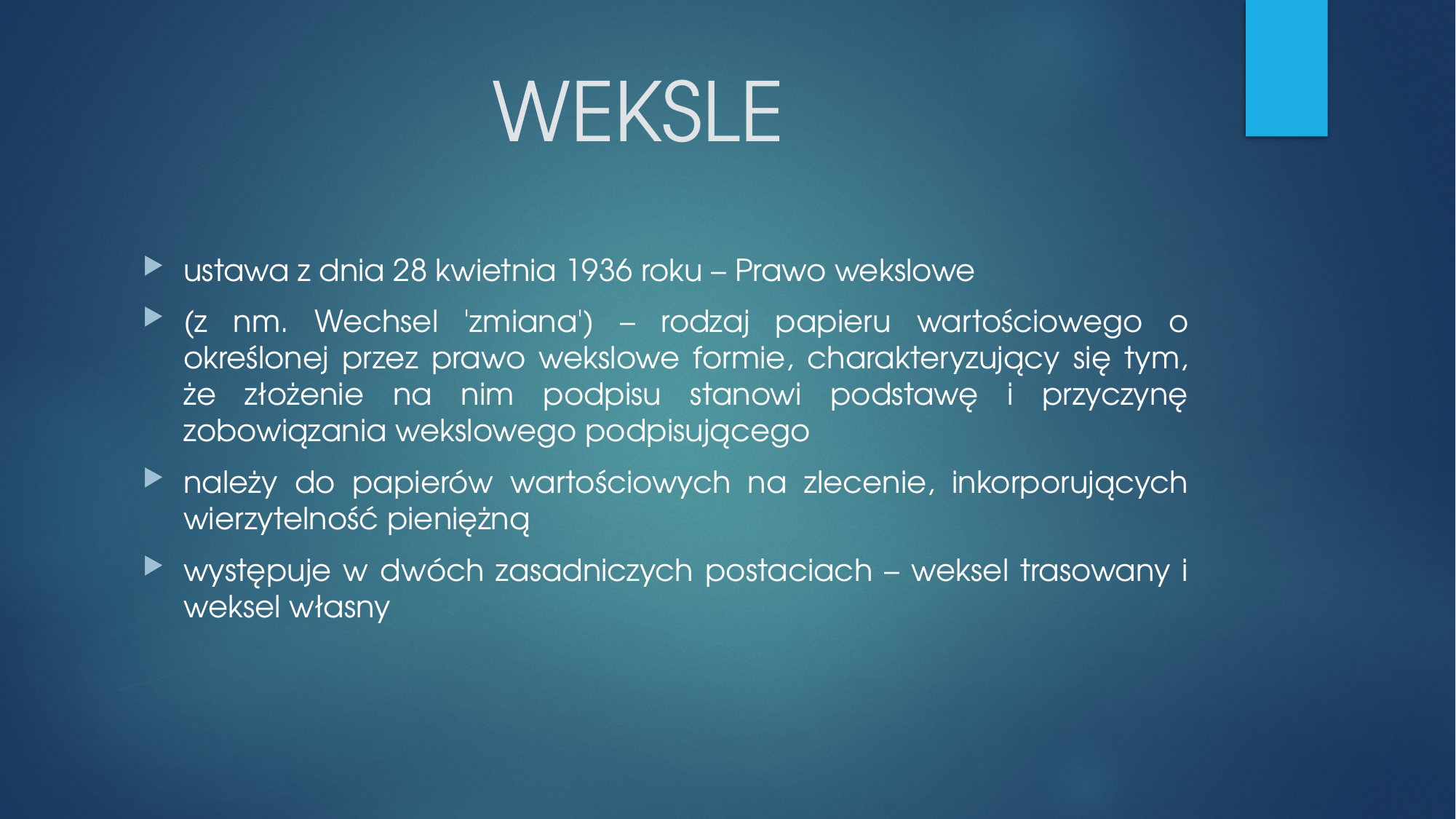

# WEKSLE
ustawa z dnia 28 kwietnia 1936 roku – Prawo wekslowe
(z nm. Wechsel 'zmiana') – rodzaj papieru wartościowego o określonej przez prawo wekslowe formie, charakteryzujący się tym, że złożenie na nim podpisu stanowi podstawę i przyczynę zobowiązania wekslowego podpisującego
należy do papierów wartościowych na zlecenie, inkorporujących wierzytelność pieniężną
występuje w dwóch zasadniczych postaciach – weksel trasowany i weksel własny